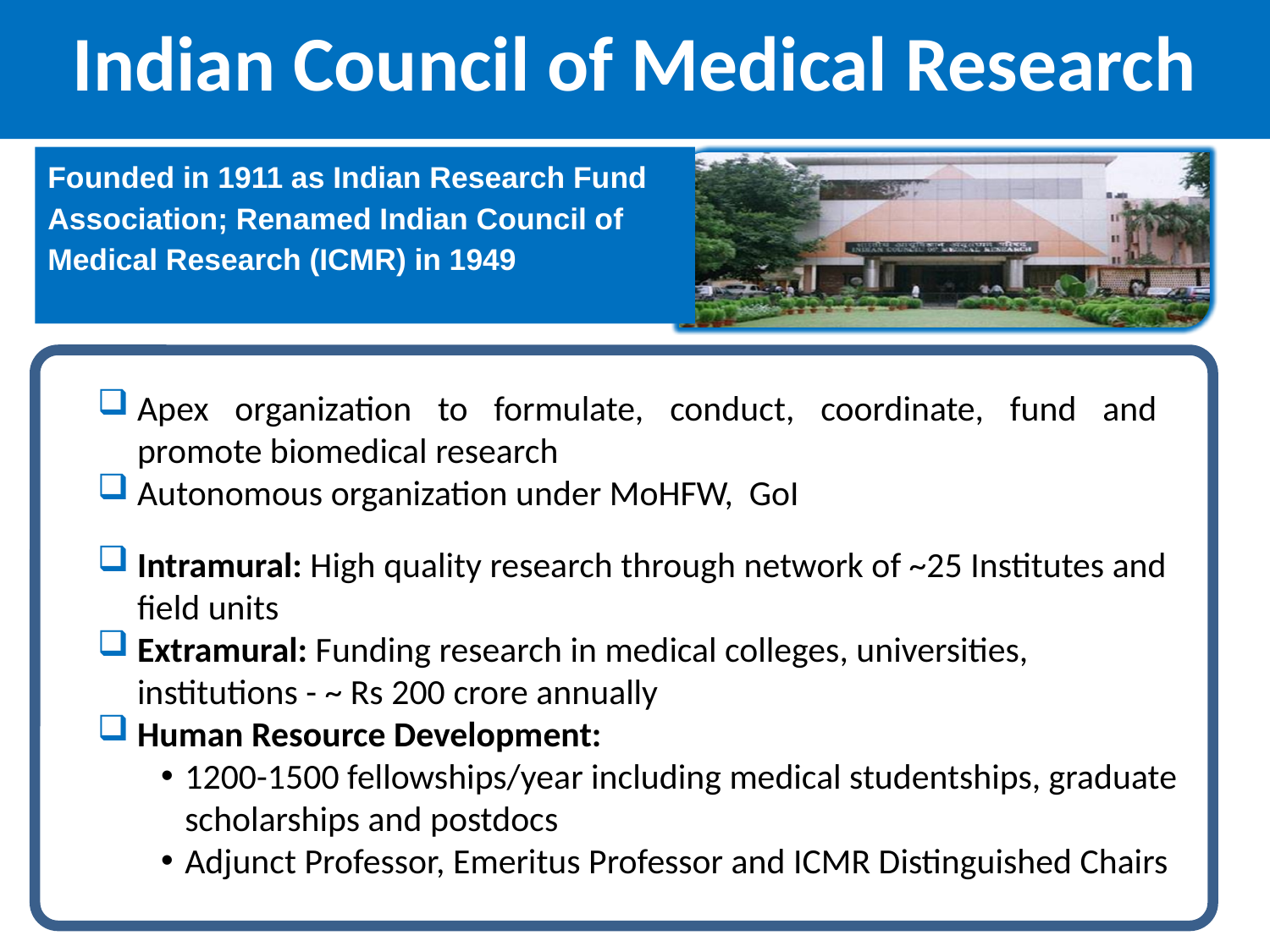

# Indian Council of Medical Research
Founded in 1911 as Indian Research Fund Association; Renamed Indian Council of Medical Research (ICMR) in 1949

Apex organization to formulate, conduct, coordinate, fund and promote biomedical research
Autonomous organization under MoHFW,  GoI
Intramural: High quality research through network of ~25 Institutes and field units
Extramural: Funding research in medical colleges, universities, institutions - ~ Rs 200 crore annually
Human Resource Development:
1200-1500 fellowships/year including medical studentships, graduate scholarships and postdocs
Adjunct Professor, Emeritus Professor and ICMR Distinguished Chairs